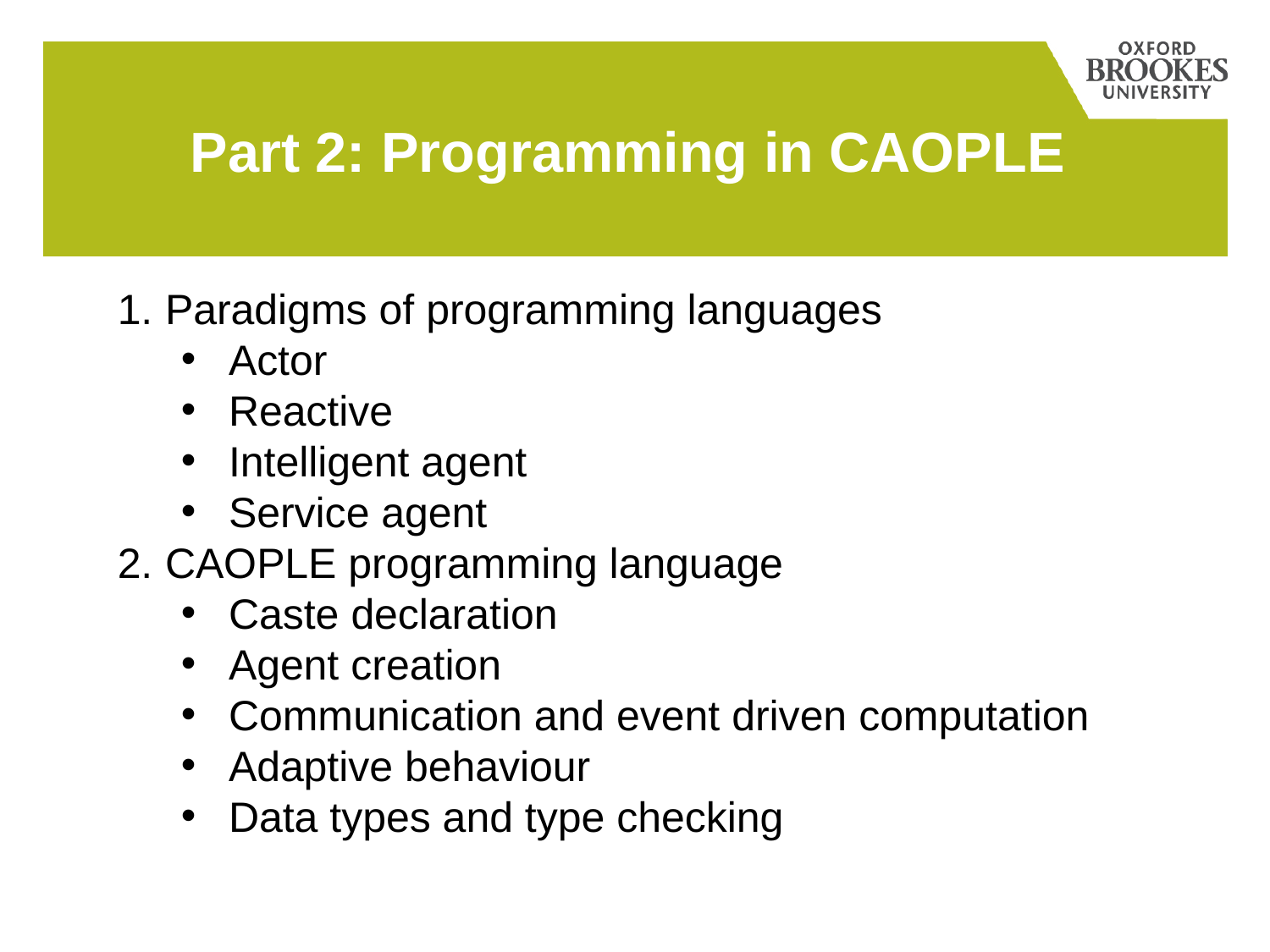

# Part 2: Programming in CAOPLE
Paradigms of programming languages
Actor
Reactive
Intelligent agent
Service agent
CAOPLE programming language
Caste declaration
Agent creation
Communication and event driven computation
Adaptive behaviour
Data types and type checking